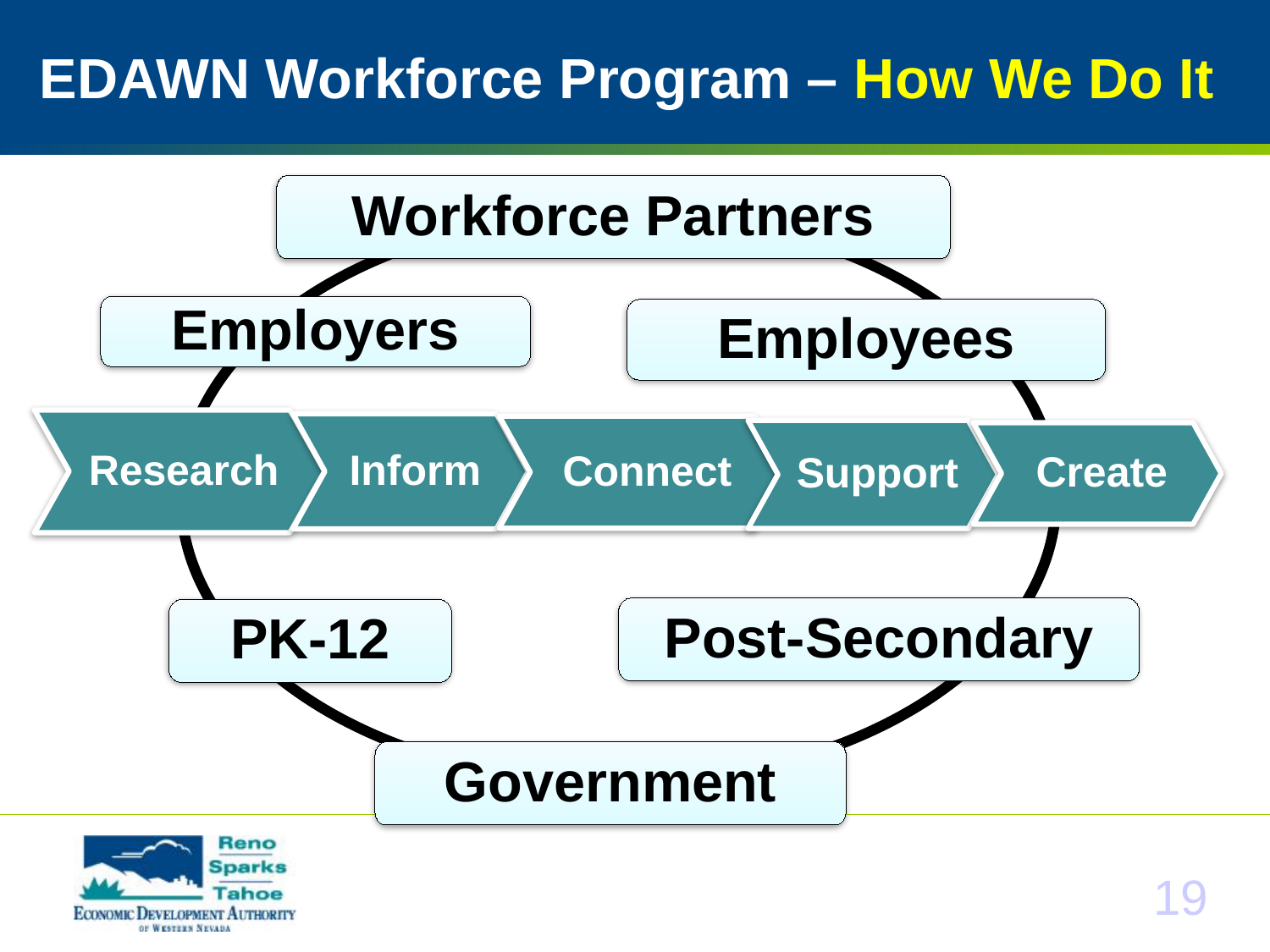

# EDAWN Workforce Program – How We Do It
Workforce Partners
Employers
Employees
Post-Secondary
PK-12
Government

Research
Inform
Connect
Support
Create